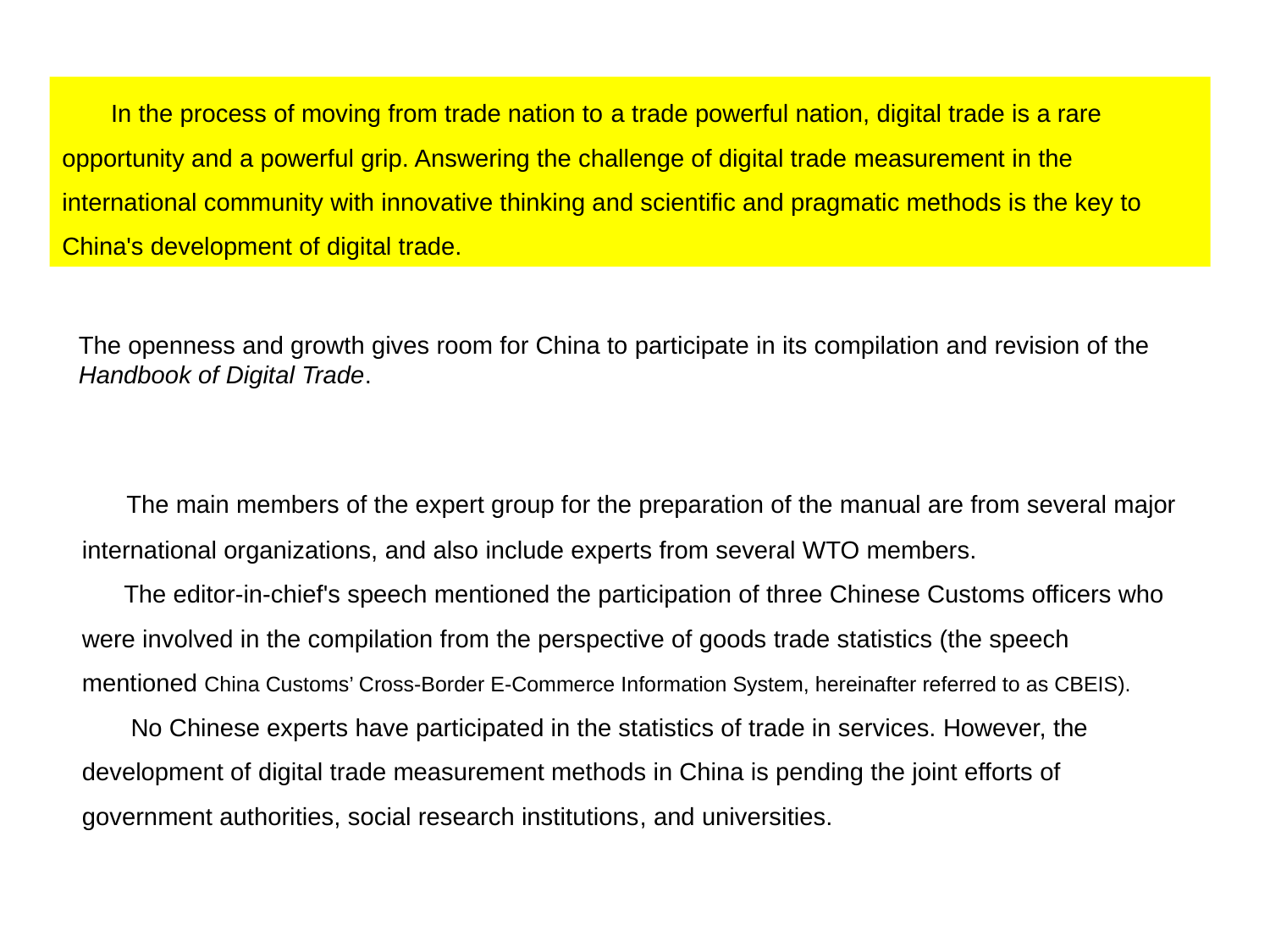

In the process of moving from trade nation to a trade powerful nation, digital trade is a rare opportunity and a powerful grip. Answering the challenge of digital trade measurement in the international community with innovative thinking and scientific and pragmatic methods is the key to China's development of digital trade.
The openness and growth gives room for China to participate in its compilation and revision of the Handbook of Digital Trade.
     The main members of the expert group for the preparation of the manual are from several major international organizations, and also include experts from several WTO members.
      The editor-in-chief's speech mentioned the participation of three Chinese Customs officers who were involved in the compilation from the perspective of goods trade statistics (the speech mentioned China Customs’ Cross-Border E-Commerce Information System, hereinafter referred to as CBEIS).
       No Chinese experts have participated in the statistics of trade in services. However, the development of digital trade measurement methods in China is pending the joint efforts of government authorities, social research institutions, and universities.
6